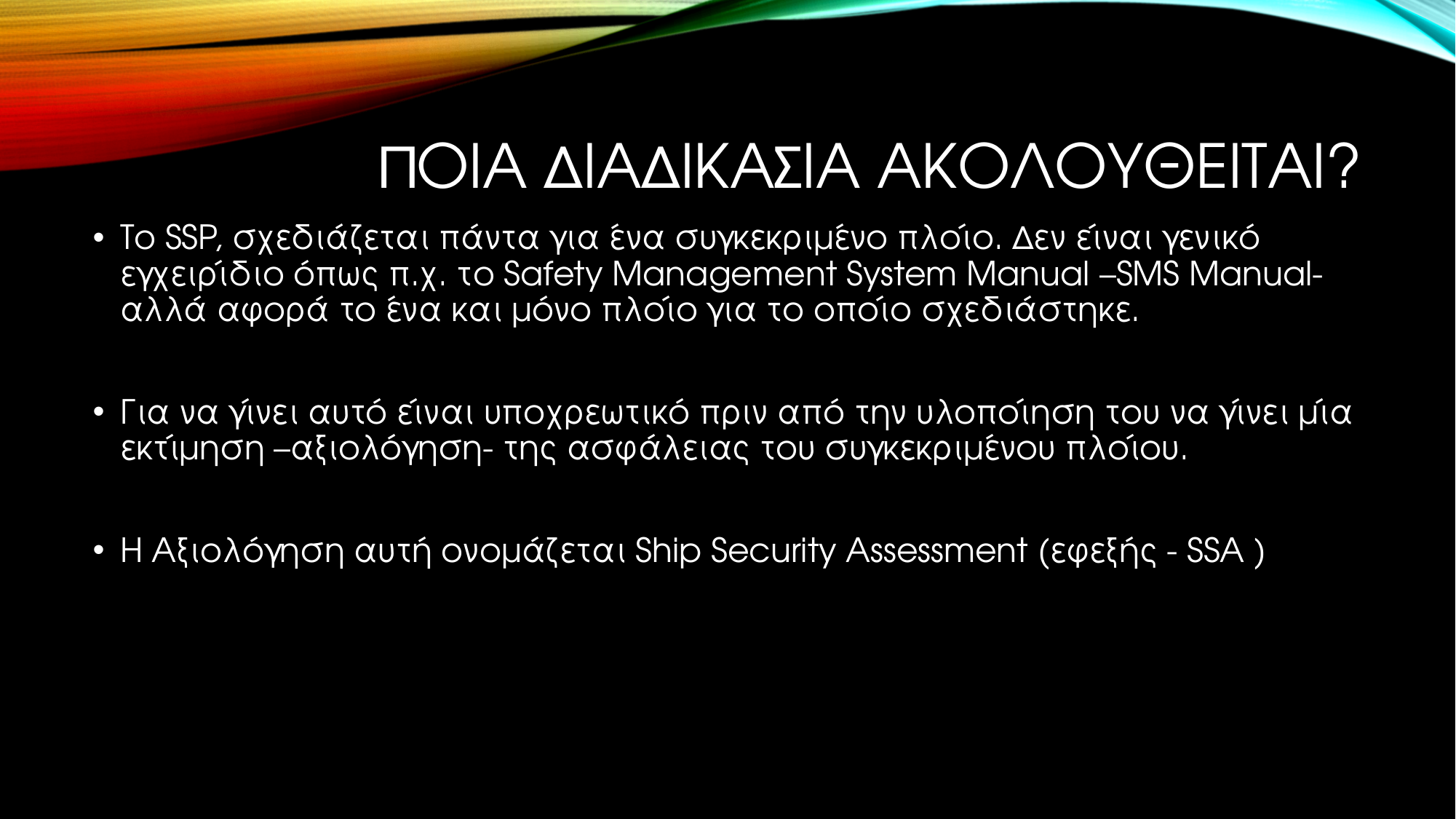

# Ποια διαδικασια ακολουθειται?
Το SSP, σχεδιάζεται πάντα για ένα συγκεκριμένο πλοίο. Δεν είναι γενικό εγχειρίδιο όπως π.χ. το Safety Management System Manual –SMS Manual- αλλά αφορά το ένα και μόνο πλοίο για το οποίο σχεδιάστηκε.

Για να γίνει αυτό είναι υποχρεωτικό πριν από την υλοποίηση του να γίνει μία εκτίμηση –αξιολόγηση- της ασφάλειας του συγκεκριμένου πλοίου.

Η Αξιολόγηση αυτή ονομάζεται Ship Security Assessment (εφεξής - SSA )